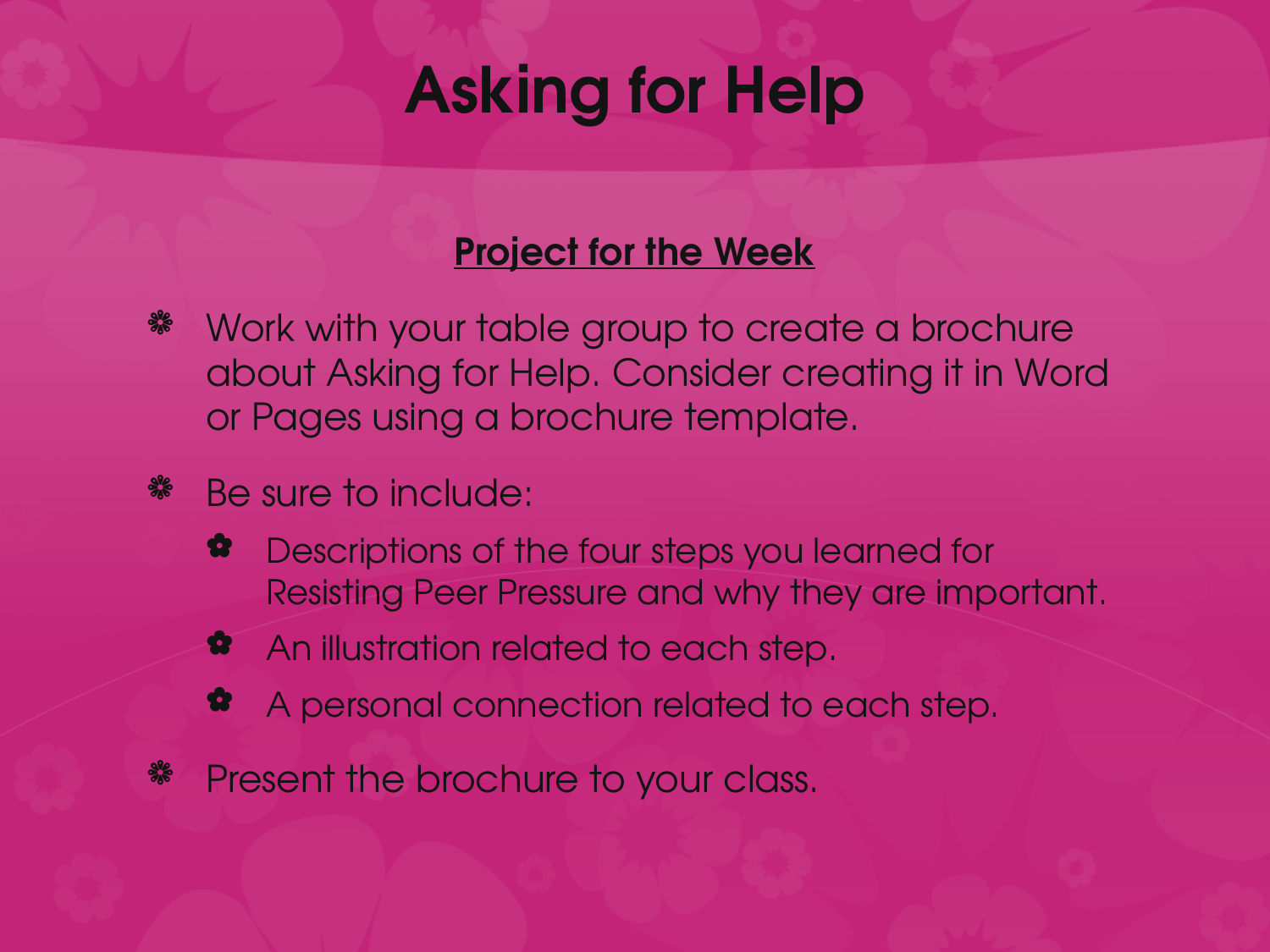

# Asking for Help
Project for the Week
Work with your table group to create a brochure about Asking for Help. Consider creating it in Word or Pages using a brochure template.
Be sure to include:
Descriptions of the four steps you learned for Resisting Peer Pressure and why they are important.
An illustration related to each step.
A personal connection related to each step.
Present the brochure to your class.